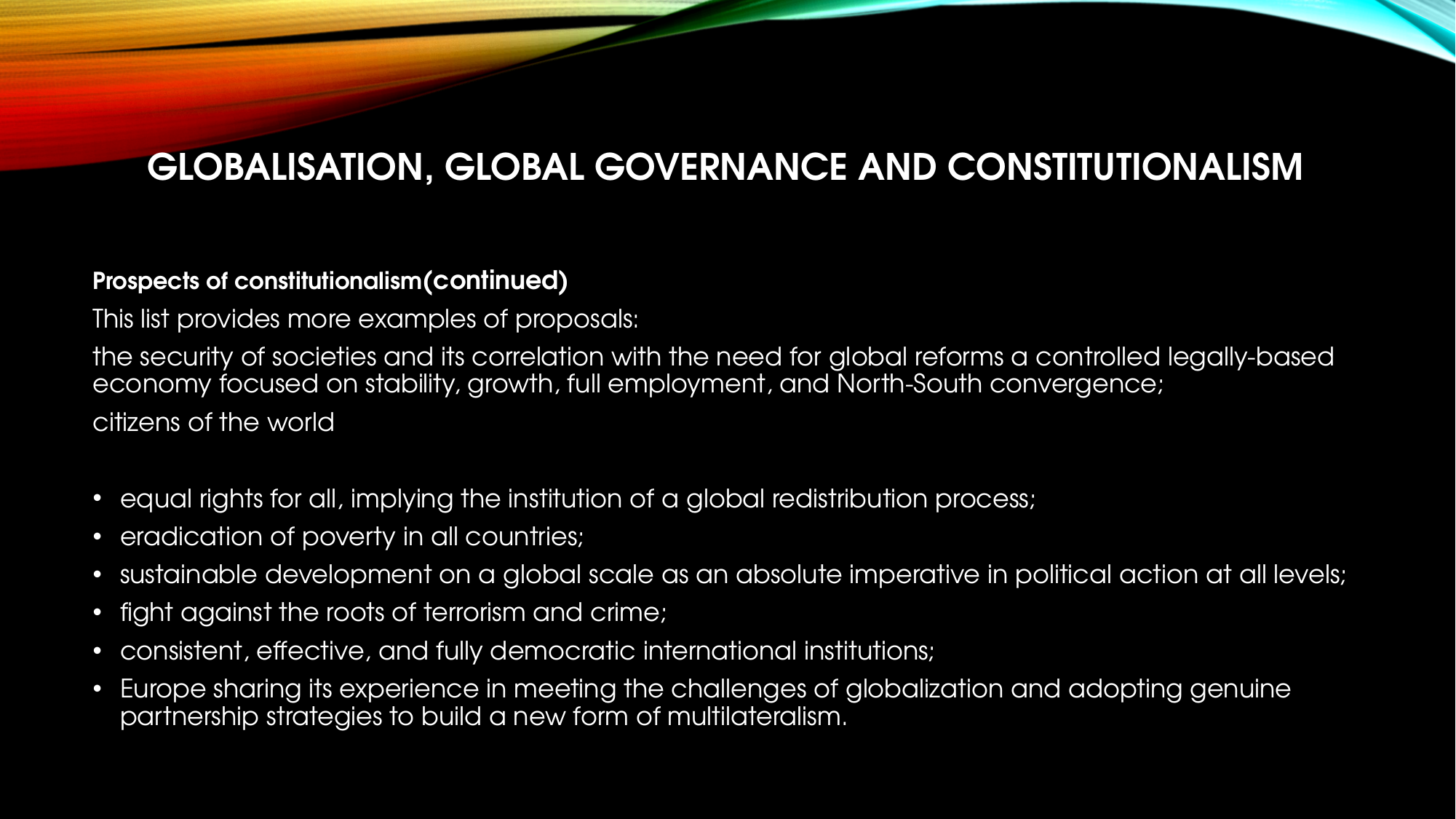

# Globalisation, Global Governance and constitutionalism
Prospects of constitutionalism(continued)
This list provides more examples of proposals:
the security of societies and its correlation with the need for global reforms a controlled legally-based economy focused on stability, growth, full employment, and North-South convergence;
citizens of the world

equal rights for all, implying the institution of a global redistribution process;
eradication of poverty in all countries;
sustainable development on a global scale as an absolute imperative in political action at all levels;
fight against the roots of terrorism and crime;
consistent, effective, and fully democratic international institutions;
Europe sharing its experience in meeting the challenges of globalization and adopting genuine partnership strategies to build a new form of multilateralism.